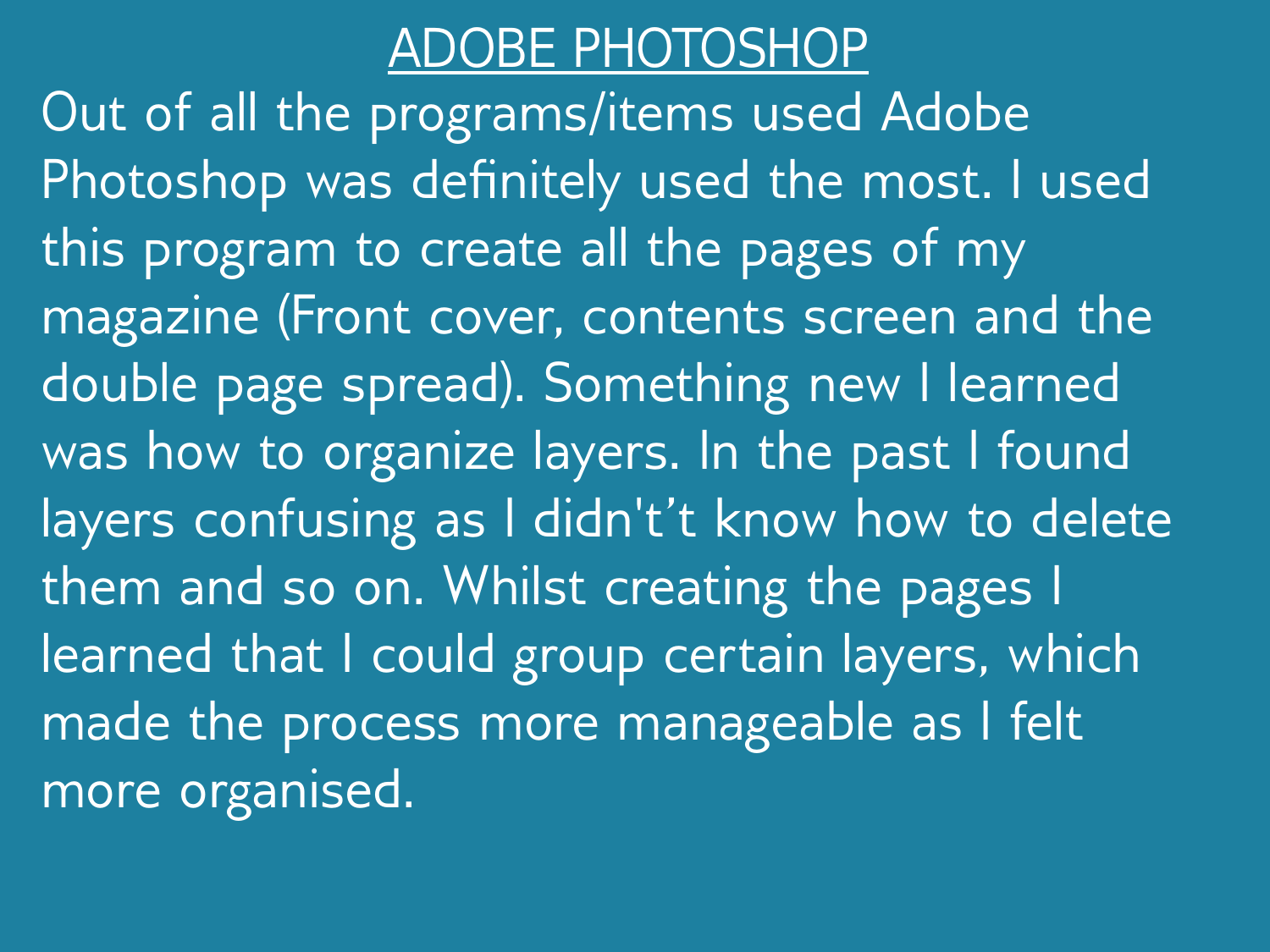

ADOBE PHOTOSHOP
Out of all the programs/items used Adobe Photoshop was definitely used the most. I used this program to create all the pages of my magazine (Front cover, contents screen and the double page spread). Something new I learned was how to organize layers. In the past I found layers confusing as I didn't’t know how to delete them and so on. Whilst creating the pages I learned that I could group certain layers, which made the process more manageable as I felt more organised.